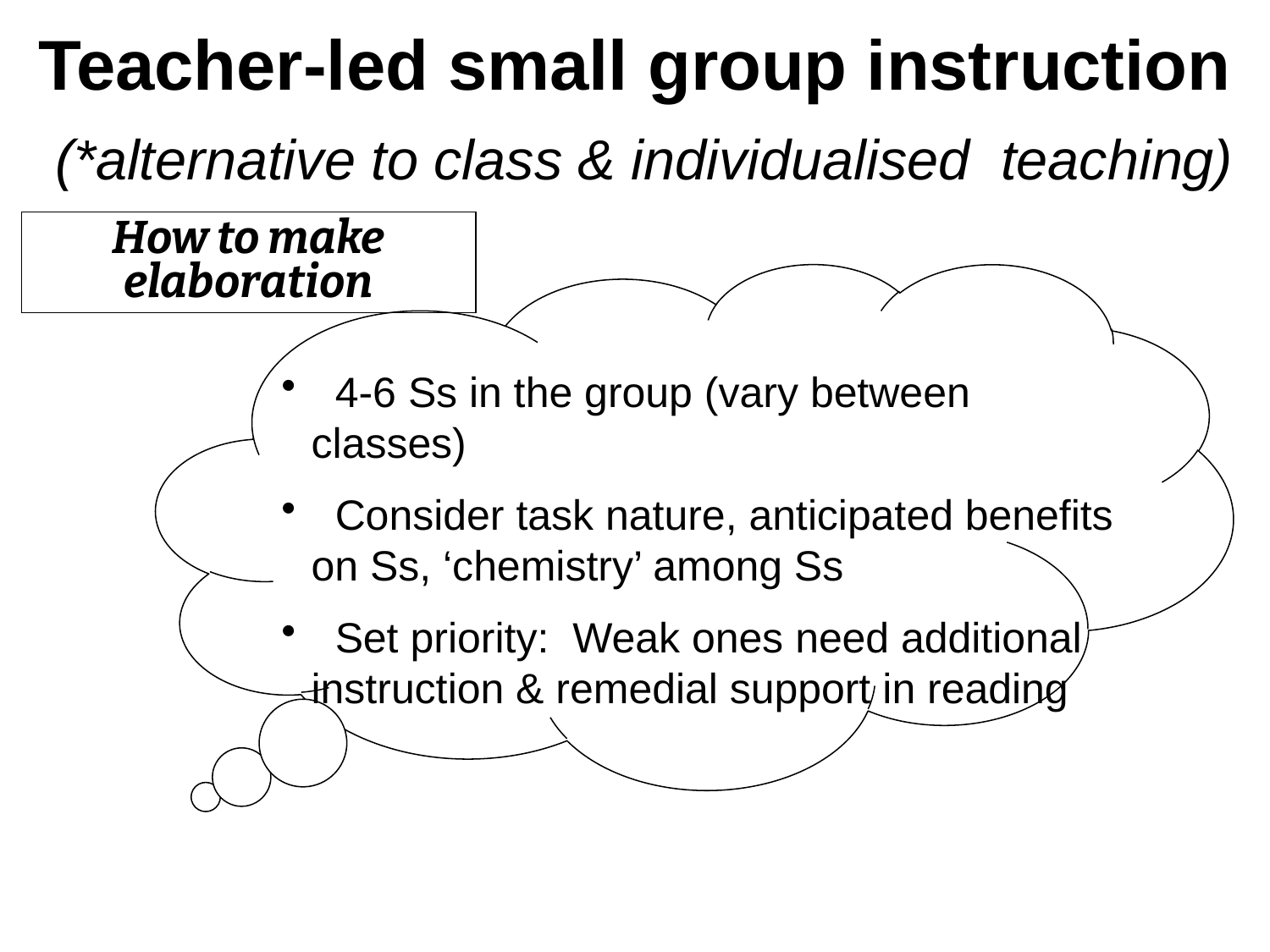

Teacher-led small group instruction
(*alternative to class & individualised  teaching)
How to make elaboration

  4-6 Ss in the group (vary between classes)
  Consider task nature, anticipated benefits on Ss, ‘chemistry’ among Ss
  Set priority:  Weak ones need additional instruction & remedial support in reading